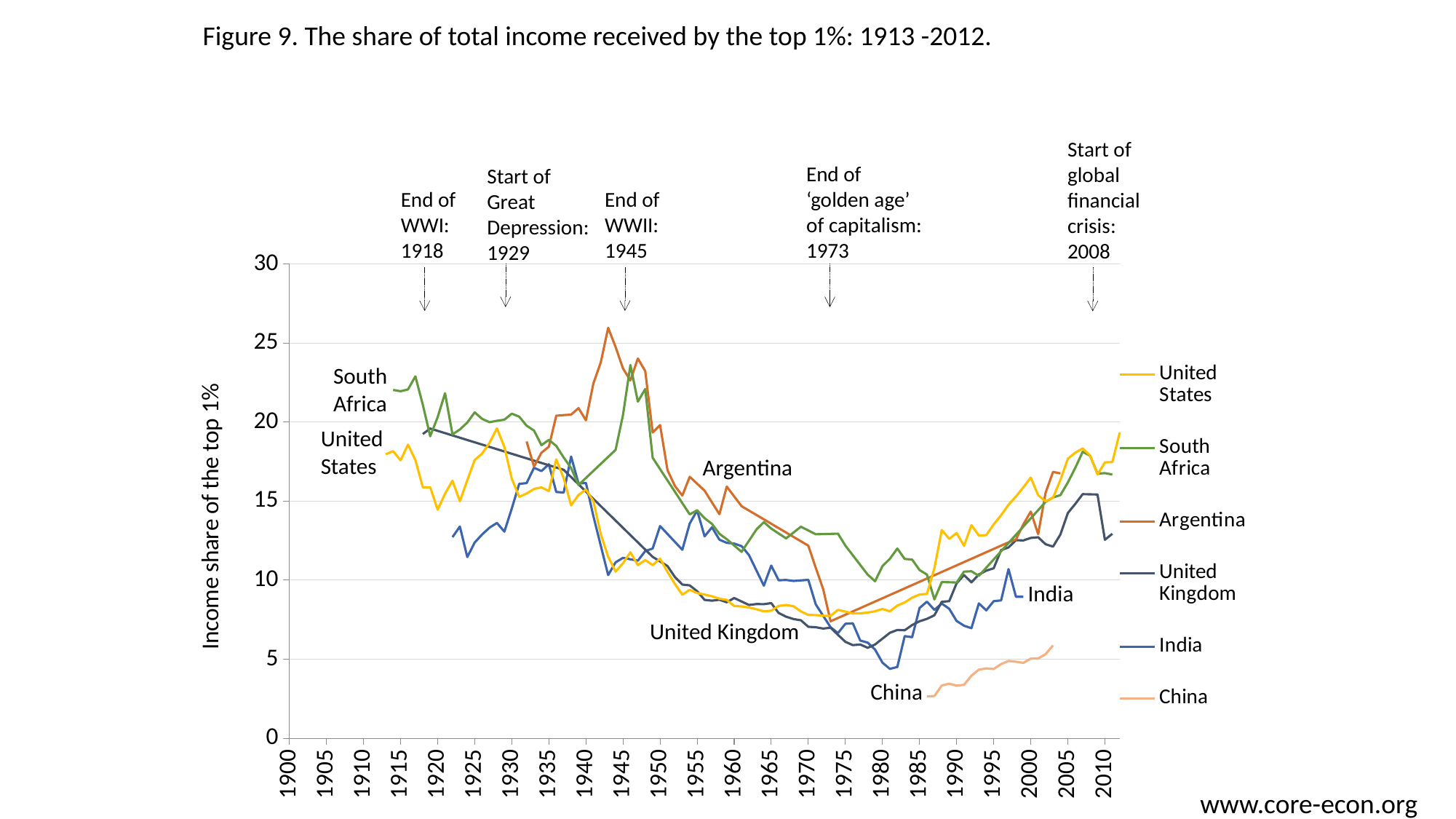

Figure 9. The share of total income received by the top 1%: 1913 -2012.
Start of global financial crisis: 2008
Start of Great
Depression:
1929
End of WWI: 1918
End of WWII: 1945
End of ‘golden age’ of capitalism:
1973

### Chart

| Category |  |  |  |  |  |  |
|---|---|---|---|---|---|---|
South
Africa
United
States
Argentina
India
United Kingdom
China
www.core-econ.org